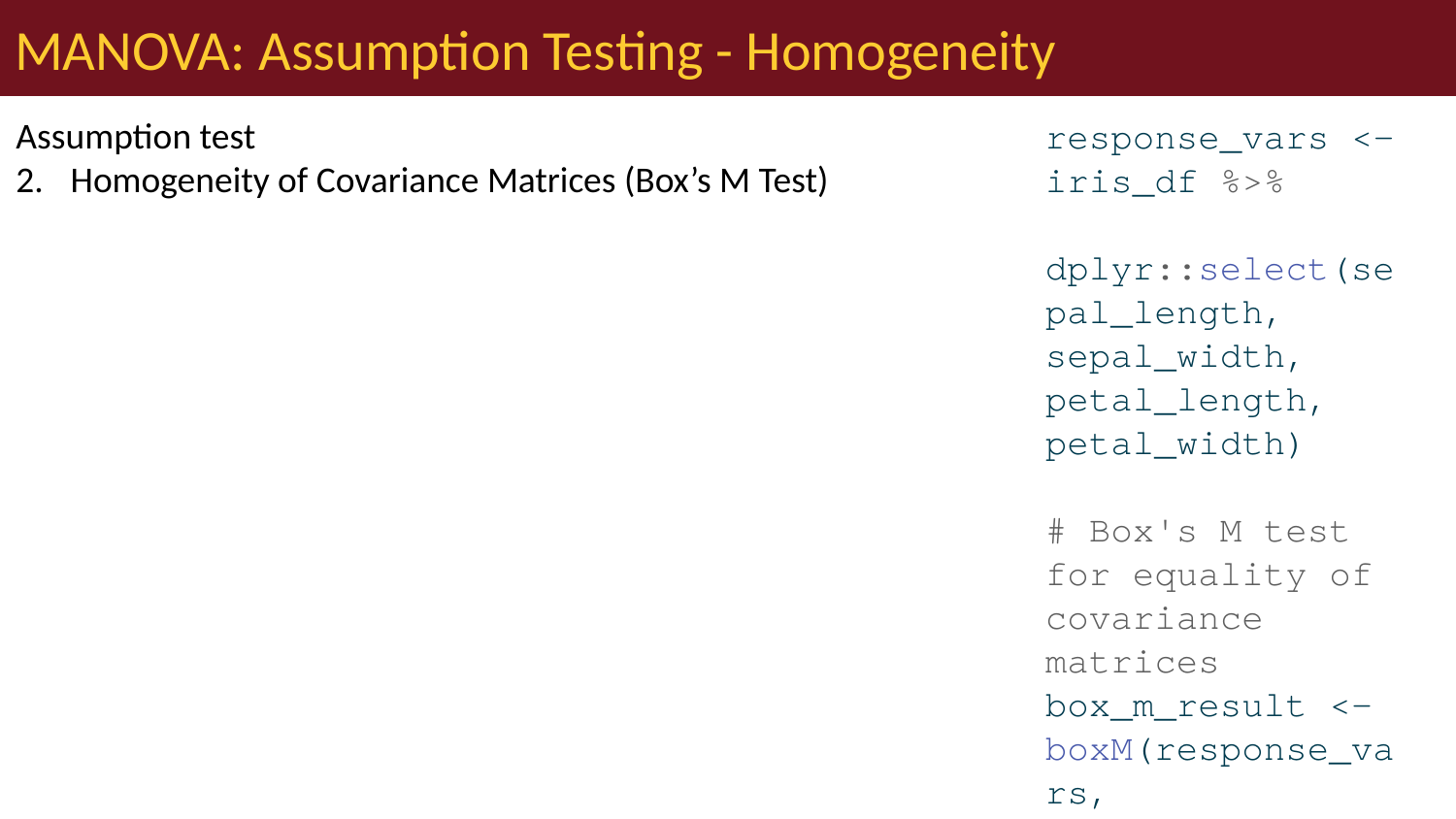

# MANOVA: Assumption Testing - Homogeneity
Assumption test
Homogeneity of Covariance Matrices (Box’s M Test)
response_vars <- iris_df %>%
  dplyr::select(sepal_length, sepal_width, petal_length, petal_width)
# Box's M test for equality of covariance matrices
box_m_result <- boxM(response_vars, iris_df$species)
print(box_m_result)

    Box's M-test for Homogeneity of Covariance Matrices

data:  response_vars
Chi-Sq (approx.) = 140.94, df = 20, p-value < 2.2e-16